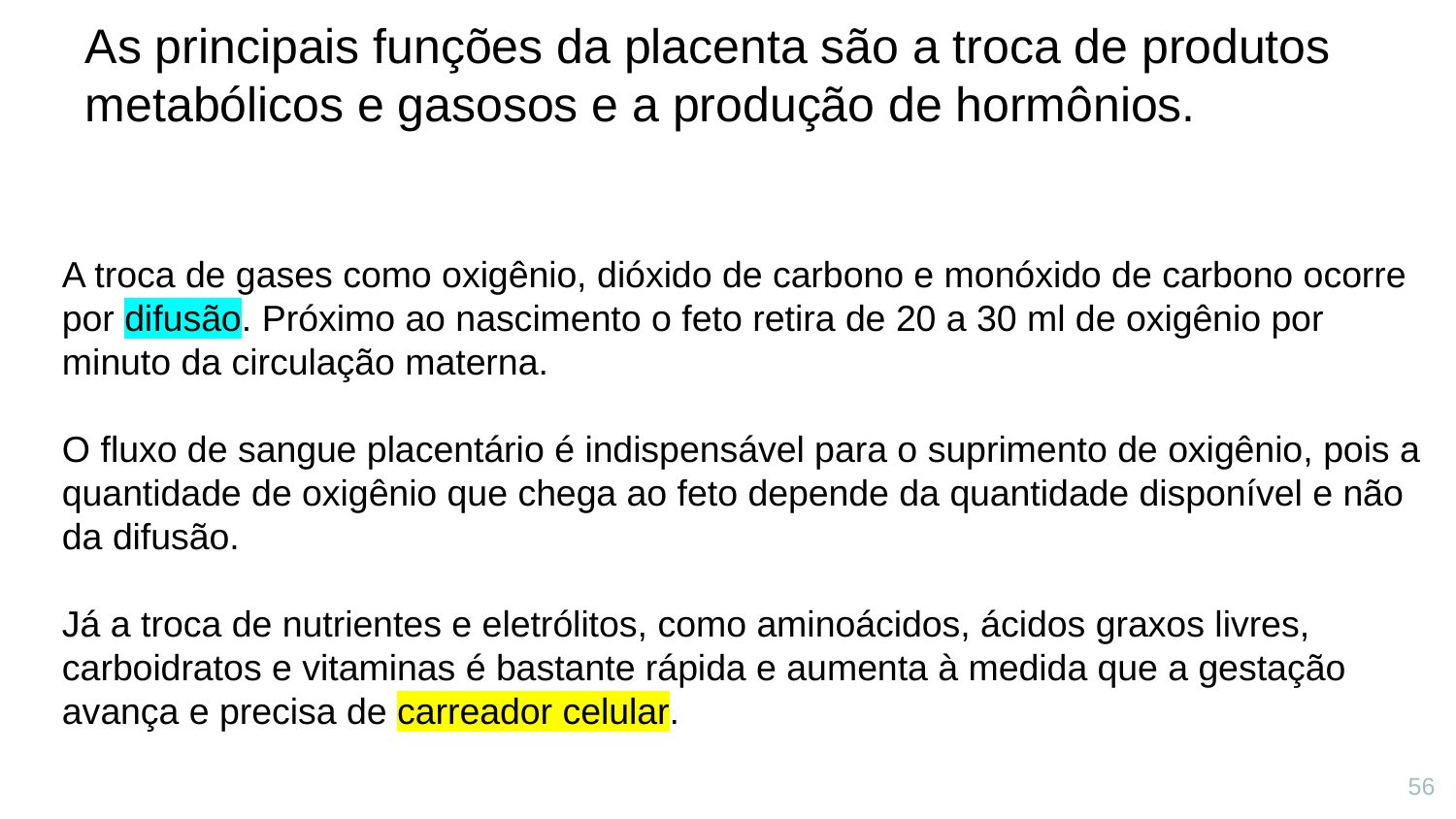

As principais funções da placenta são a troca de produtos metabólicos e gasosos e a produção de hormônios.
A troca de gases como oxigênio, dióxido de carbono e monóxido de carbono ocorre por difusão. Próximo ao nascimento o feto retira de 20 a 30 ml de oxigênio por minuto da circulação materna.

O fluxo de sangue placentário é indispensável para o suprimento de oxigênio, pois a quantidade de oxigênio que chega ao feto depende da quantidade disponível e não da difusão.

Já a troca de nutrientes e eletrólitos, como aminoácidos, ácidos graxos livres, carboidratos e vitaminas é bastante rápida e aumenta à medida que a gestação avança e precisa de carreador celular.

56